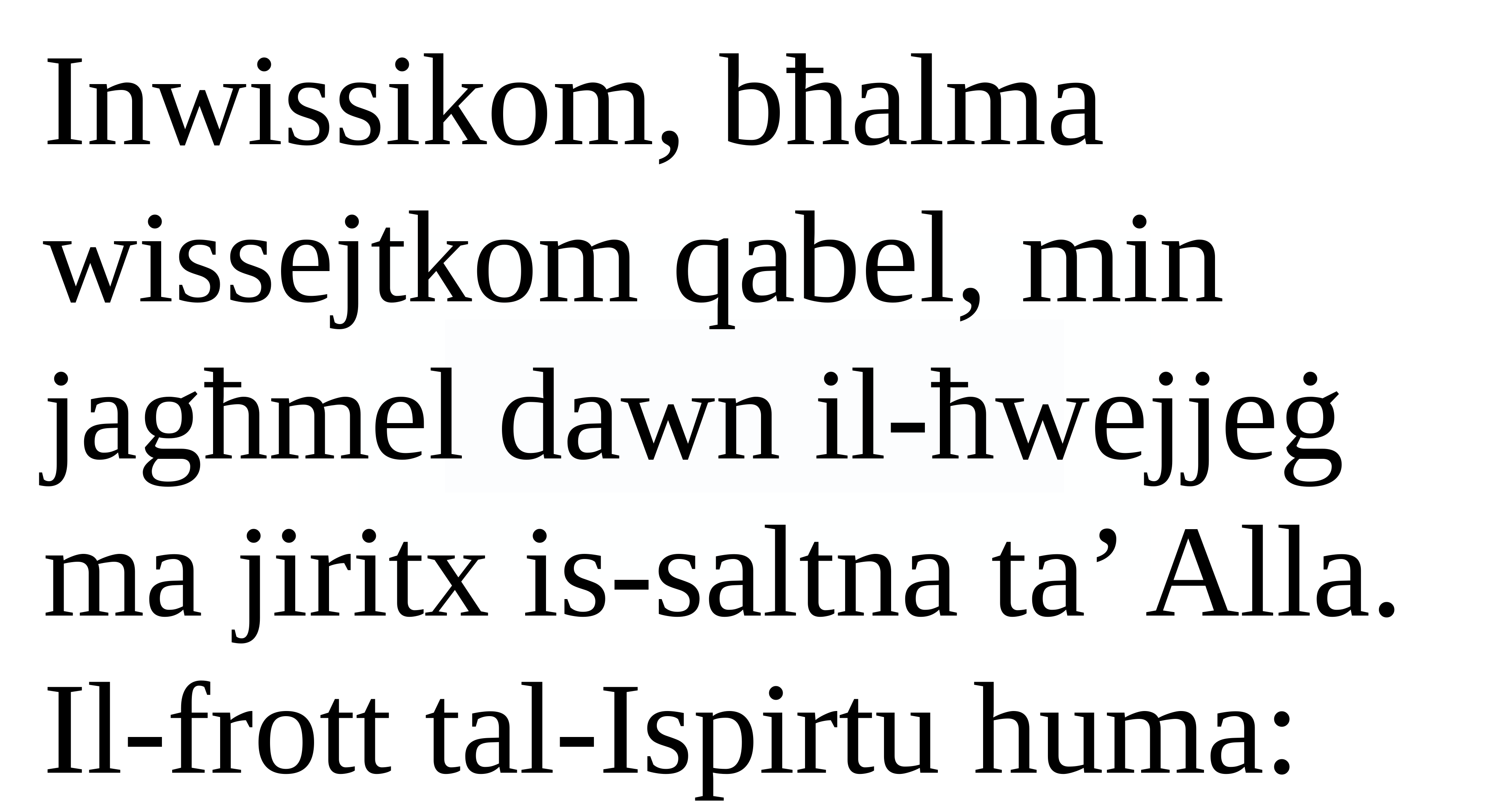

Inwissikom, bħalma wissejtkom qabel, min jagħmel dawn il-ħwejjeġ ma jiritx is-saltna ta’ Alla. Il-frott tal-Ispirtu huma: